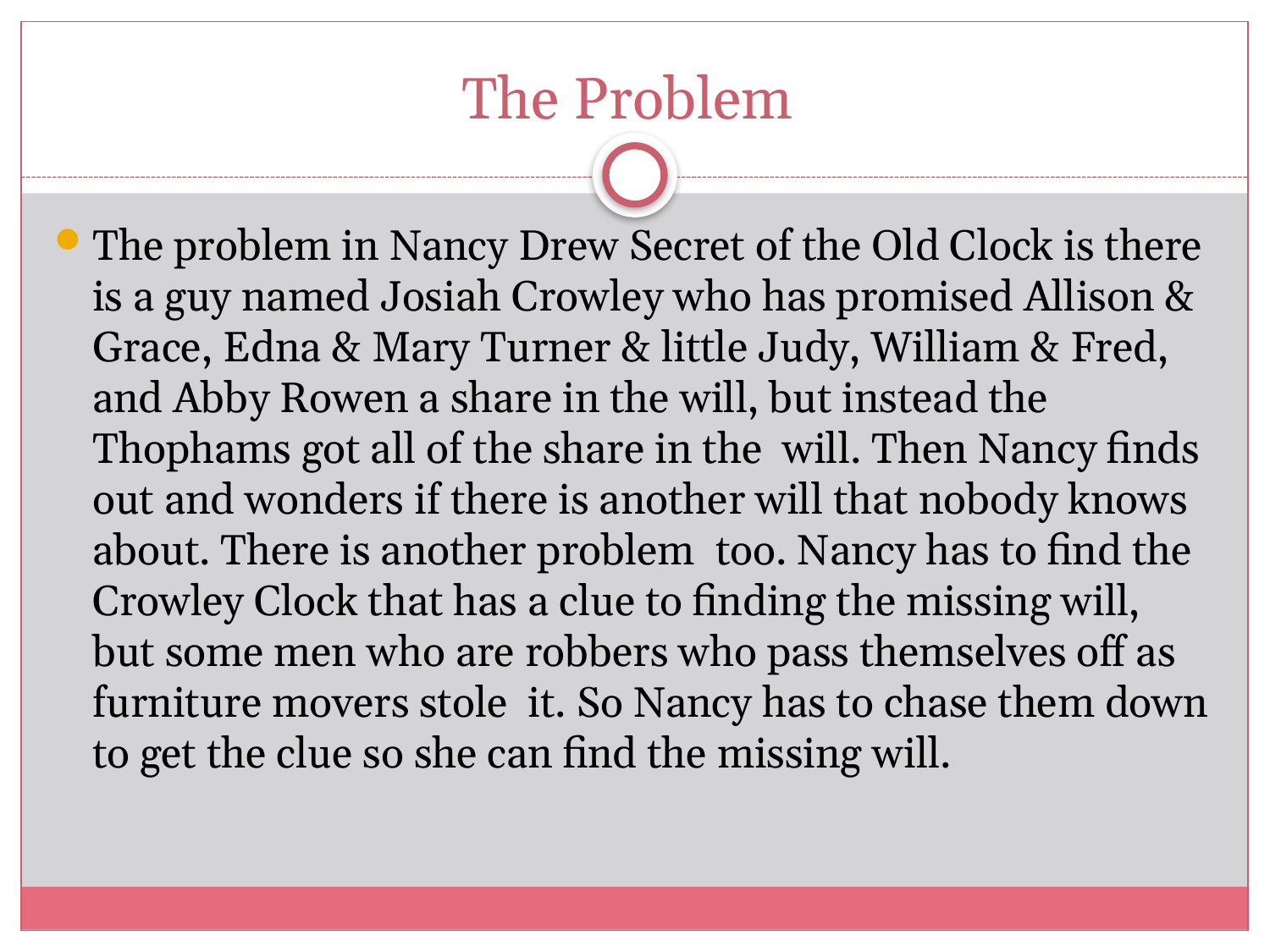

# The Problem
The problem in Nancy Drew Secret of the Old Clock is there is a guy named Josiah Crowley who has promised Allison & Grace, Edna & Mary Turner & little Judy, William & Fred, and Abby Rowen a share in the will, but instead the Thophams got all of the share in the  will. Then Nancy finds out and wonders if there is another will that nobody knows about. There is another problem  too. Nancy has to find the Crowley Clock that has a clue to finding the missing will, but some men who are robbers who pass themselves off as furniture movers stole  it. So Nancy has to chase them down to get the clue so she can find the missing will.